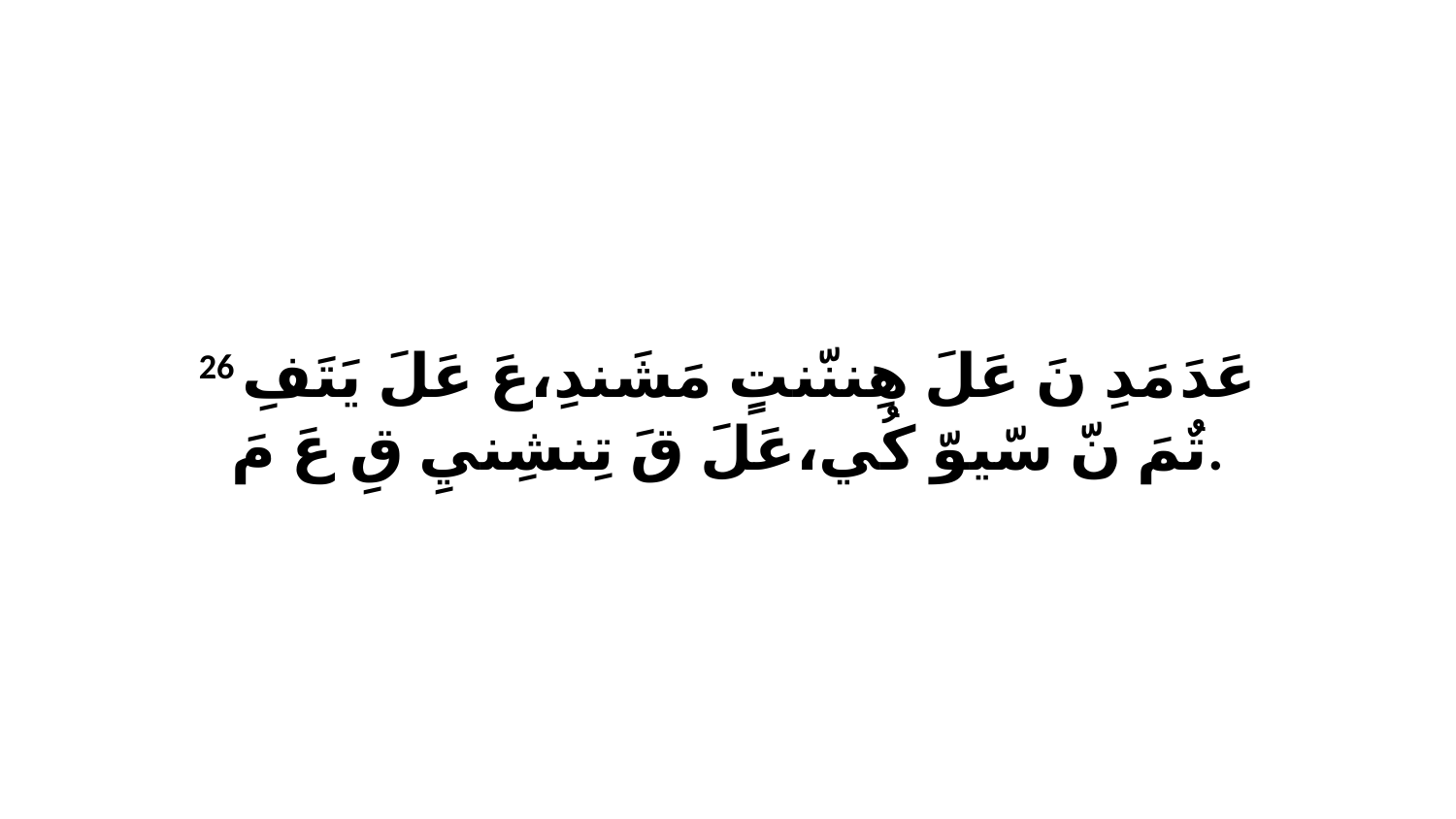

26 عَدَ مَدِ نَ عَلَ هِننّنتٍ مَشَندِ،عَ عَلَ يَتَفِ تٌمَ نّ سّيوّ كُي،عَلَ قَ تِنشِنيِ قِ عَ مَ.